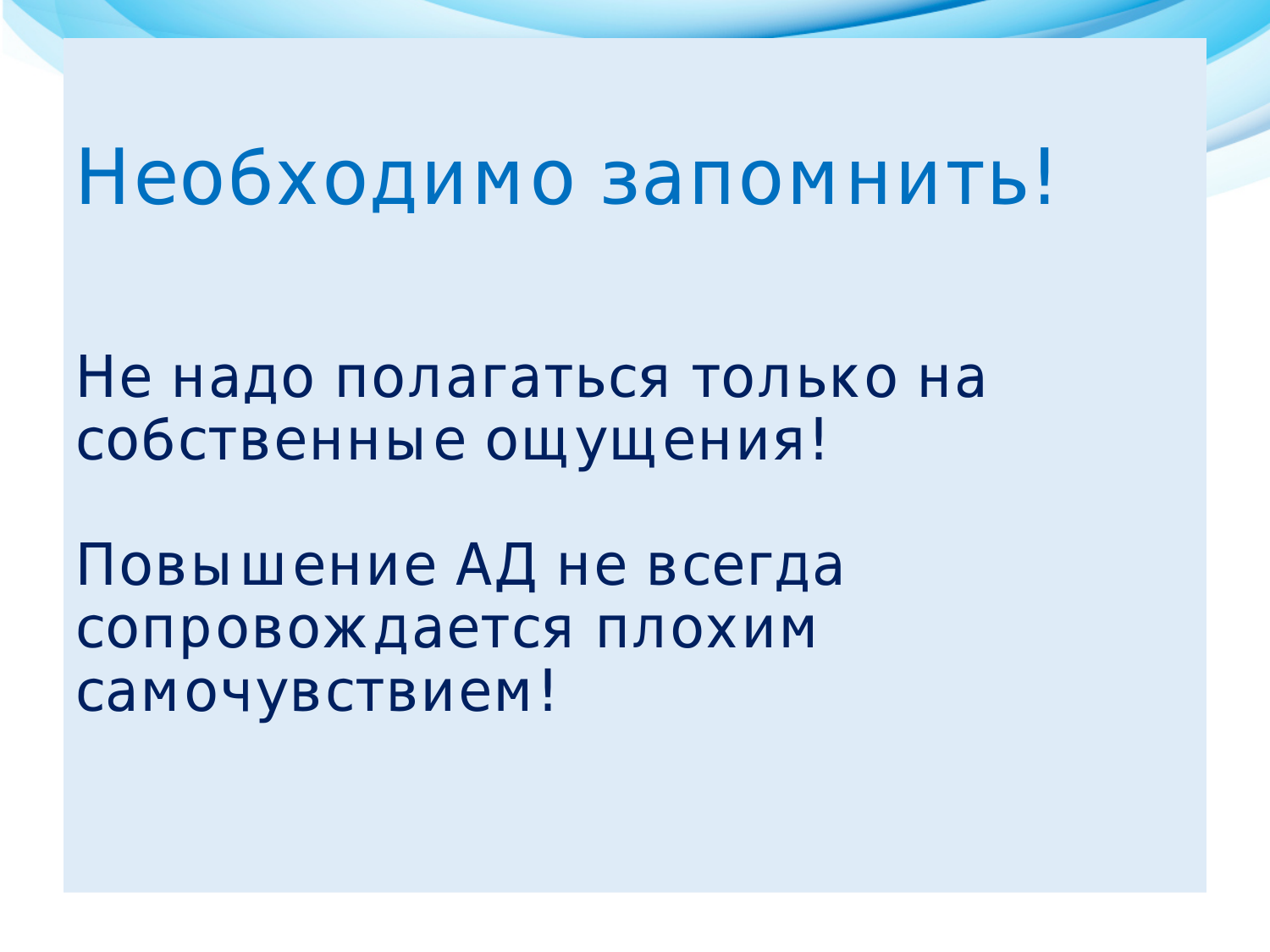

# Необходимо запомнить! Не надо полагаться только на собственные ощущения! Повышение АД не всегда сопровождается плохим самочувствием!